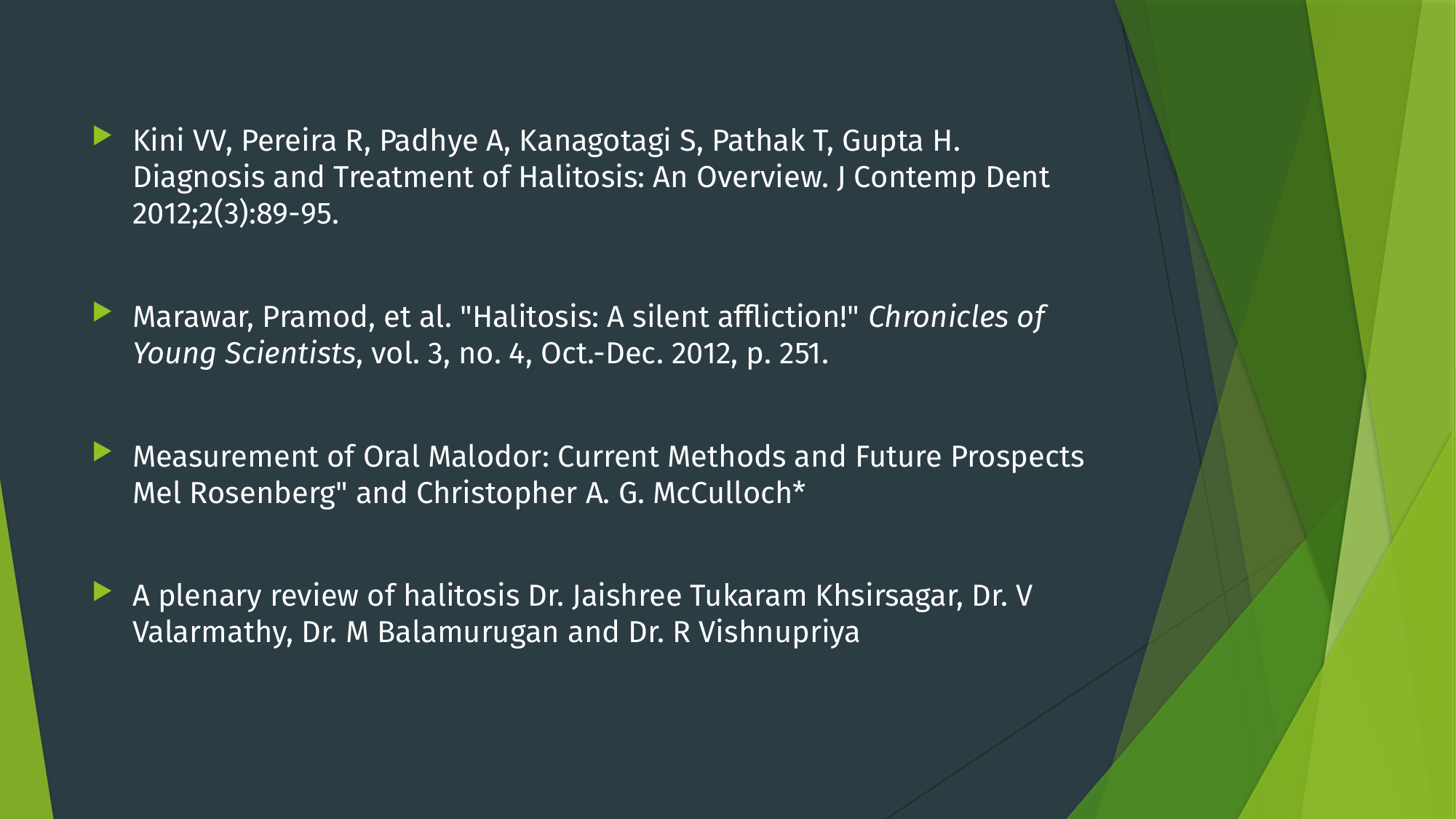

Kini VV, Pereira R, Padhye A, Kanagotagi S, Pathak T, Gupta H. Diagnosis and Treatment of Halitosis: An Overview. J Contemp Dent 2012;2(3):89-95.

Marawar, Pramod, et al. "Halitosis: A silent affliction!" Chronicles of Young Scientists, vol. 3, no. 4, Oct.-Dec. 2012, p. 251.

Measurement of Oral Malodor: Current Methods and Future Prospects Mel Rosenberg" and Christopher A. G. McCulloch*

A plenary review of halitosis Dr. Jaishree Tukaram Khsirsagar, Dr. V Valarmathy, Dr. M Balamurugan and Dr. R Vishnupriya